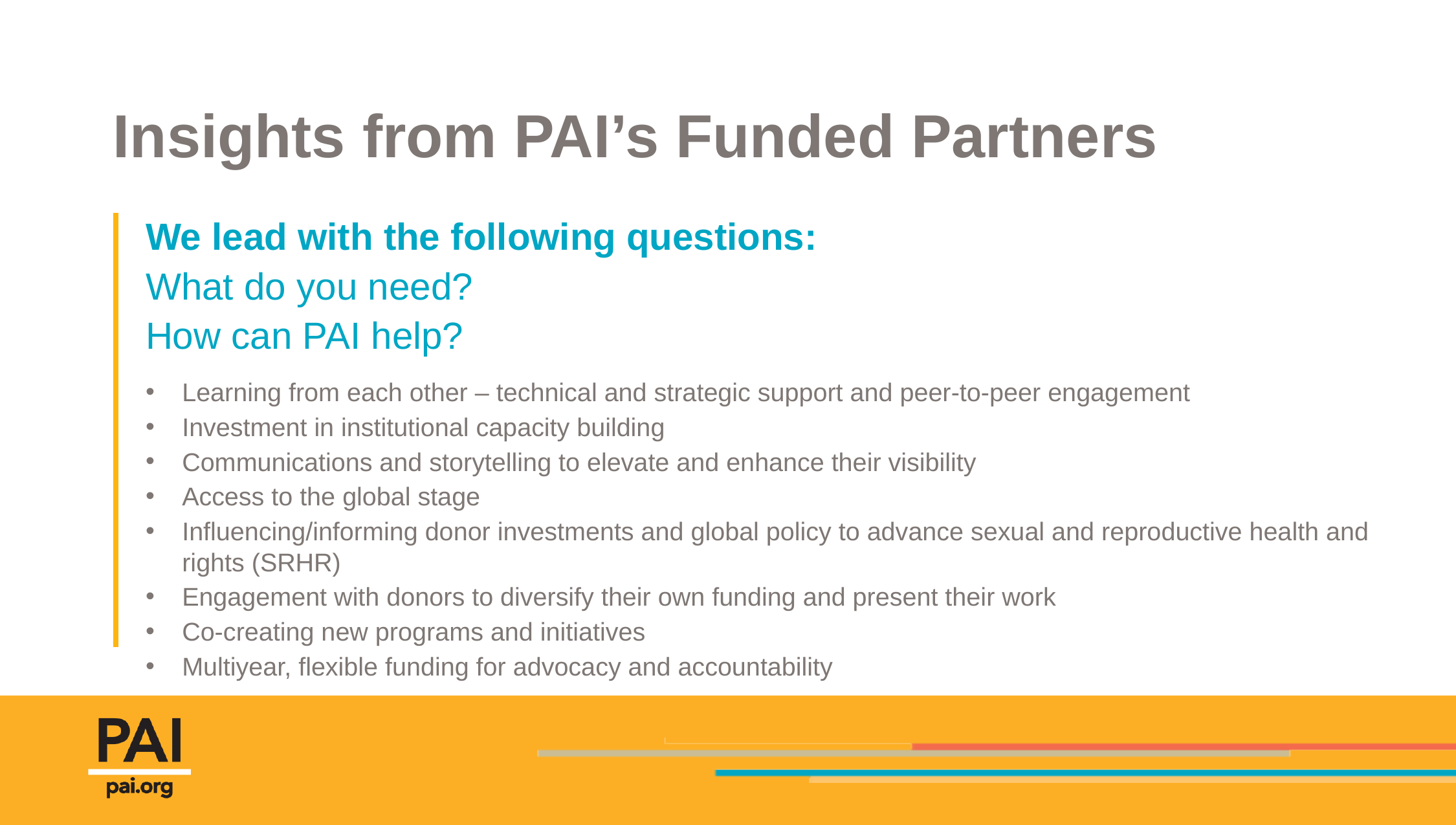

# Insights from PAI’s Funded Partners

We lead with the following questions:
What do you need?
How can PAI help?

Learning from each other – technical and strategic support and peer-to-peer engagement
Investment in institutional capacity building
Communications and storytelling to elevate and enhance their visibility
Access to the global stage
Influencing/informing donor investments and global policy to advance sexual and reproductive health and rights (SRHR)
Engagement with donors to diversify their own funding and present their work
Co-creating new programs and initiatives
Multiyear, flexible funding for advocacy and accountability